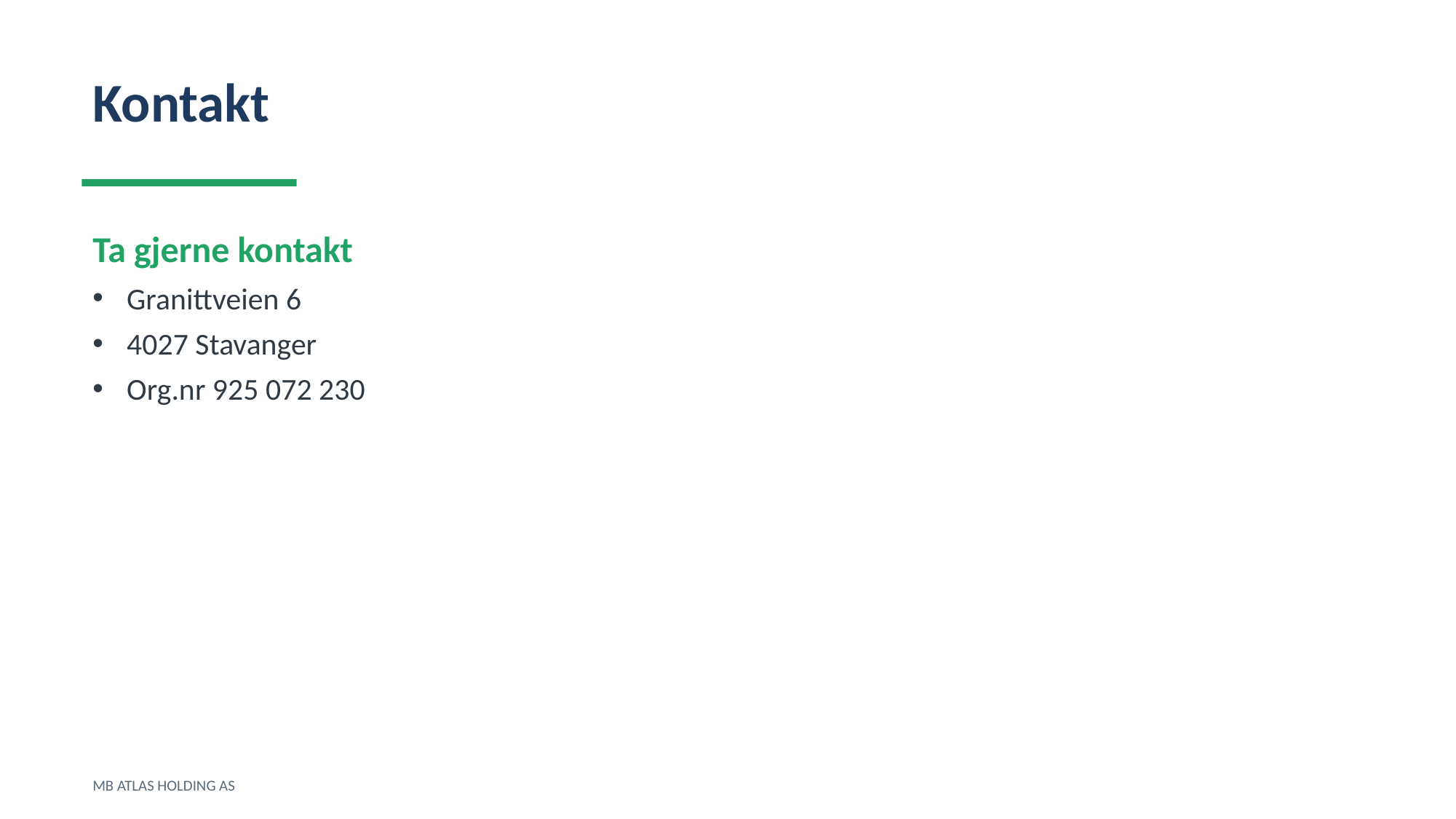

Kontakt

Ta gjerne kontakt
Granittveien 6
4027 Stavanger
Org.nr 925 072 230
MB ATLAS HOLDING AS